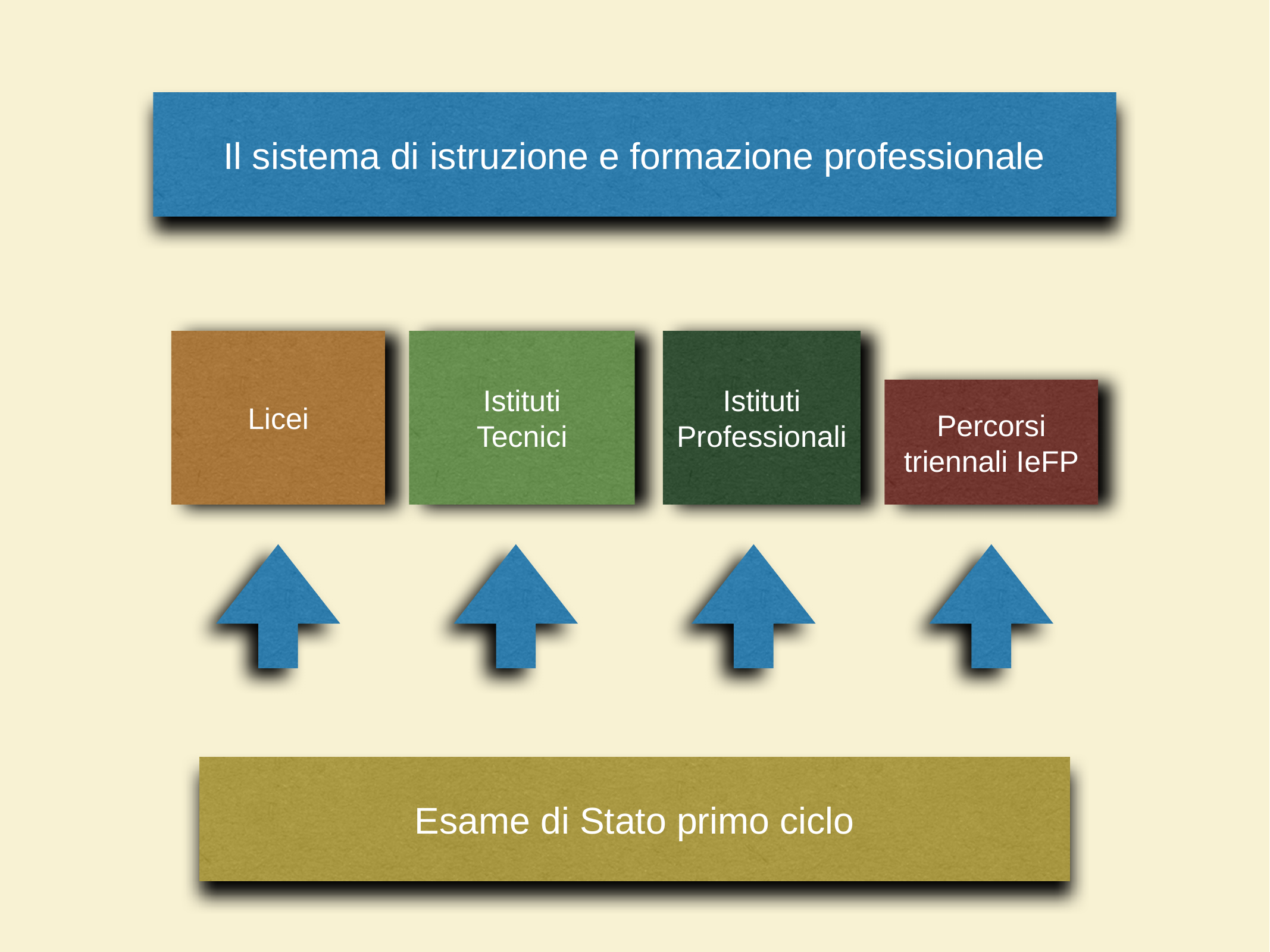

Il sistema di istruzione e formazione professionale

Licei
Istituti
Tecnici
Istituti Professionali
Percorsi triennali IeFP

Esame di Stato primo ciclo